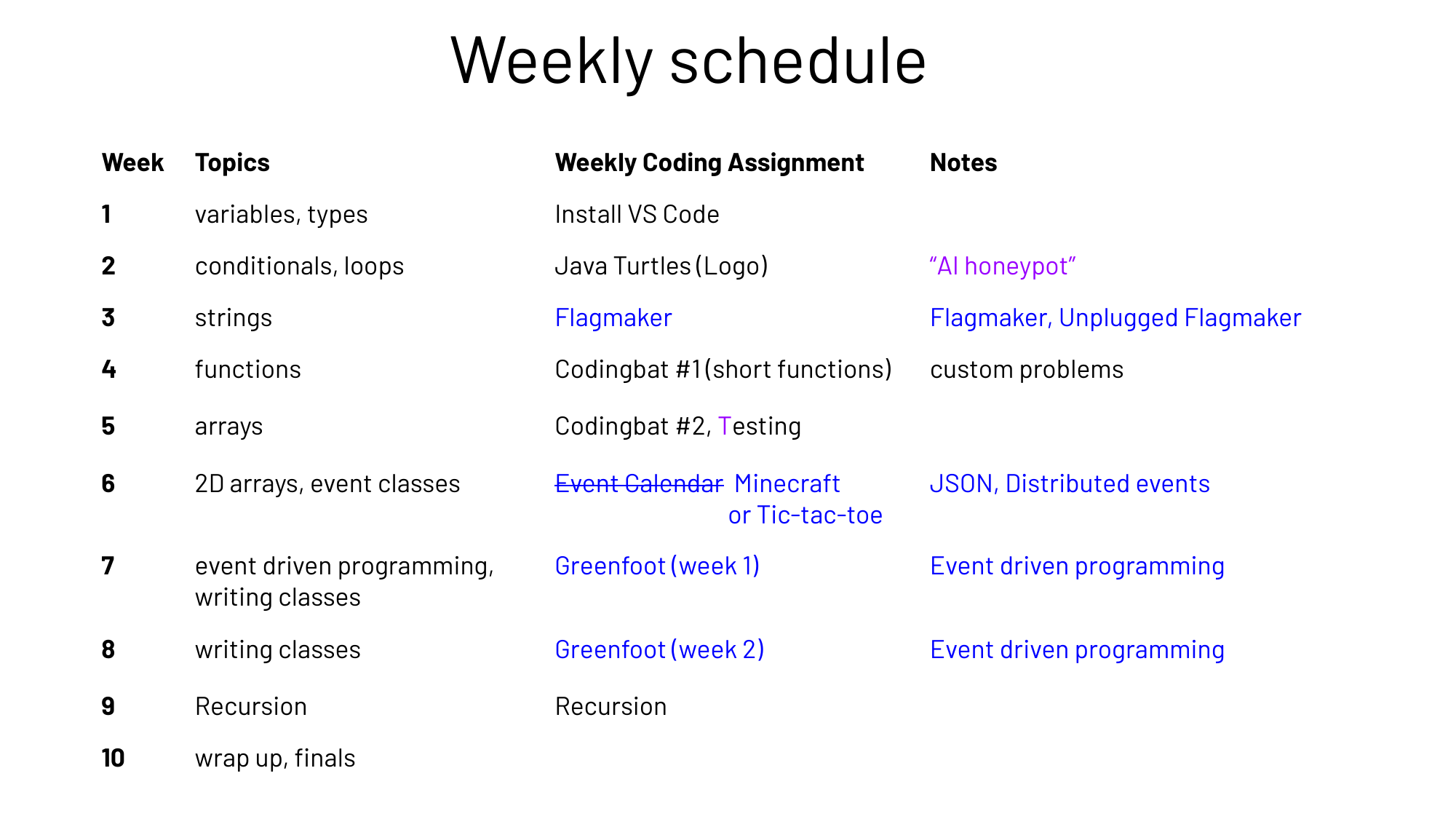

# Weekly schedule
| Week | Topics | Weekly Coding Assignment | Notes |
| --- | --- | --- | --- |
| 1 | variables, types | Install VS Code |  |
| 2 | conditionals, loops | Java Turtles (Logo) | “AI honeypot” |
| 3 | strings | Flagmaker | Flagmaker, Unplugged Flagmaker |
| 4 | functions | Codingbat #1 (short functions) | custom problems |
| 5 | arrays | Codingbat #2, Testing |  |
| 6 | 2D arrays, event classes | Event Calendar Minecraft or Tic-tac-toe | JSON, Distributed events |
| 7 | event driven programming, writing classes | Greenfoot (week 1) | Event driven programming |
| 8 | writing classes | Greenfoot (week 2) | Event driven programming |
| 9 | Recursion | Recursion |  |
| 10 | wrap up, finals |  |  |